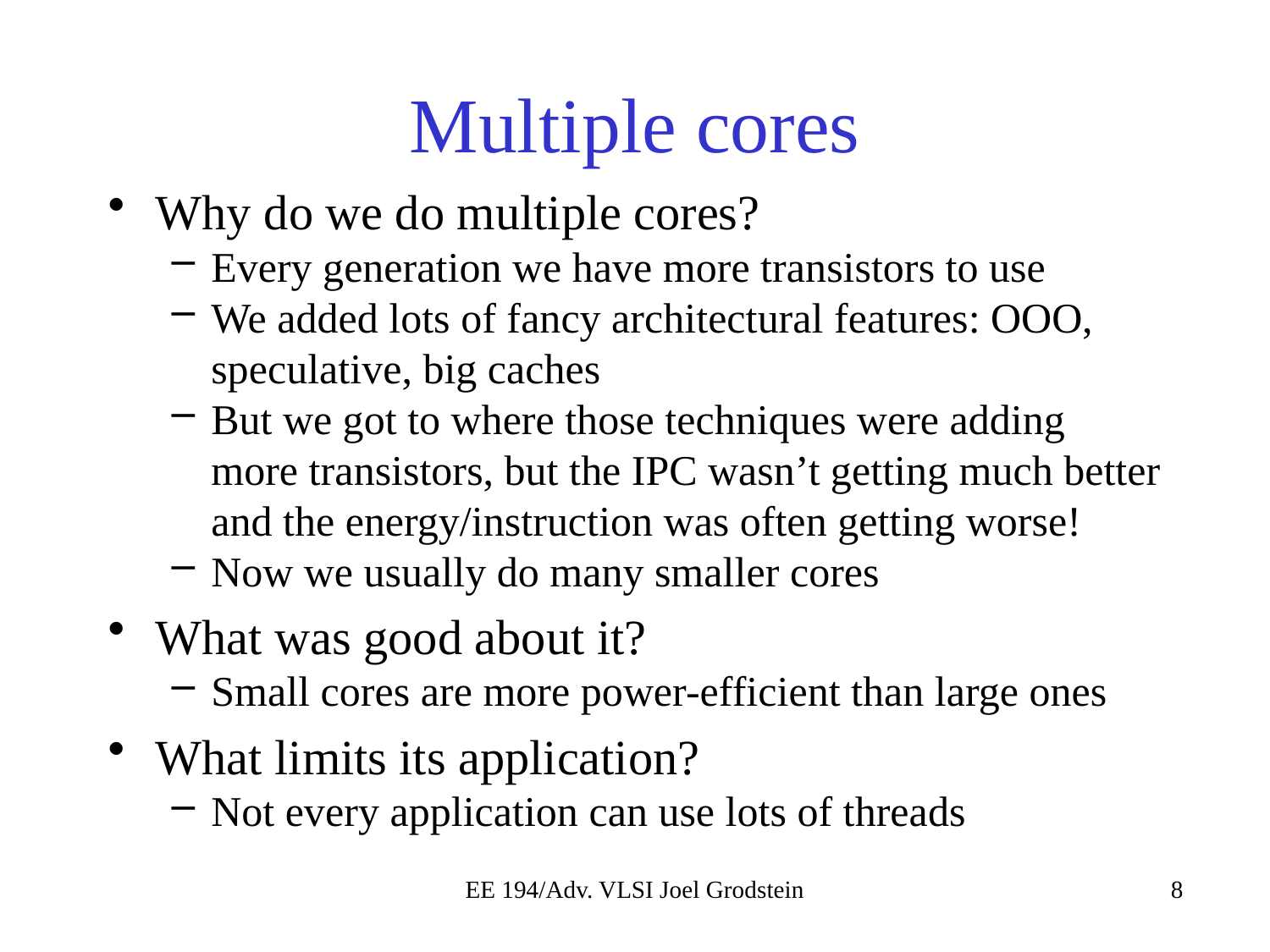

# Multiple cores
Why do we do multiple cores?
Every generation we have more transistors to use
We added lots of fancy architectural features: OOO, speculative, big caches
But we got to where those techniques were adding more transistors, but the IPC wasn’t getting much better and the energy/instruction was often getting worse!
Now we usually do many smaller cores
What was good about it?
Small cores are more power-efficient than large ones
What limits its application?
Not every application can use lots of threads

EE 194/Adv. VLSI Joel Grodstein